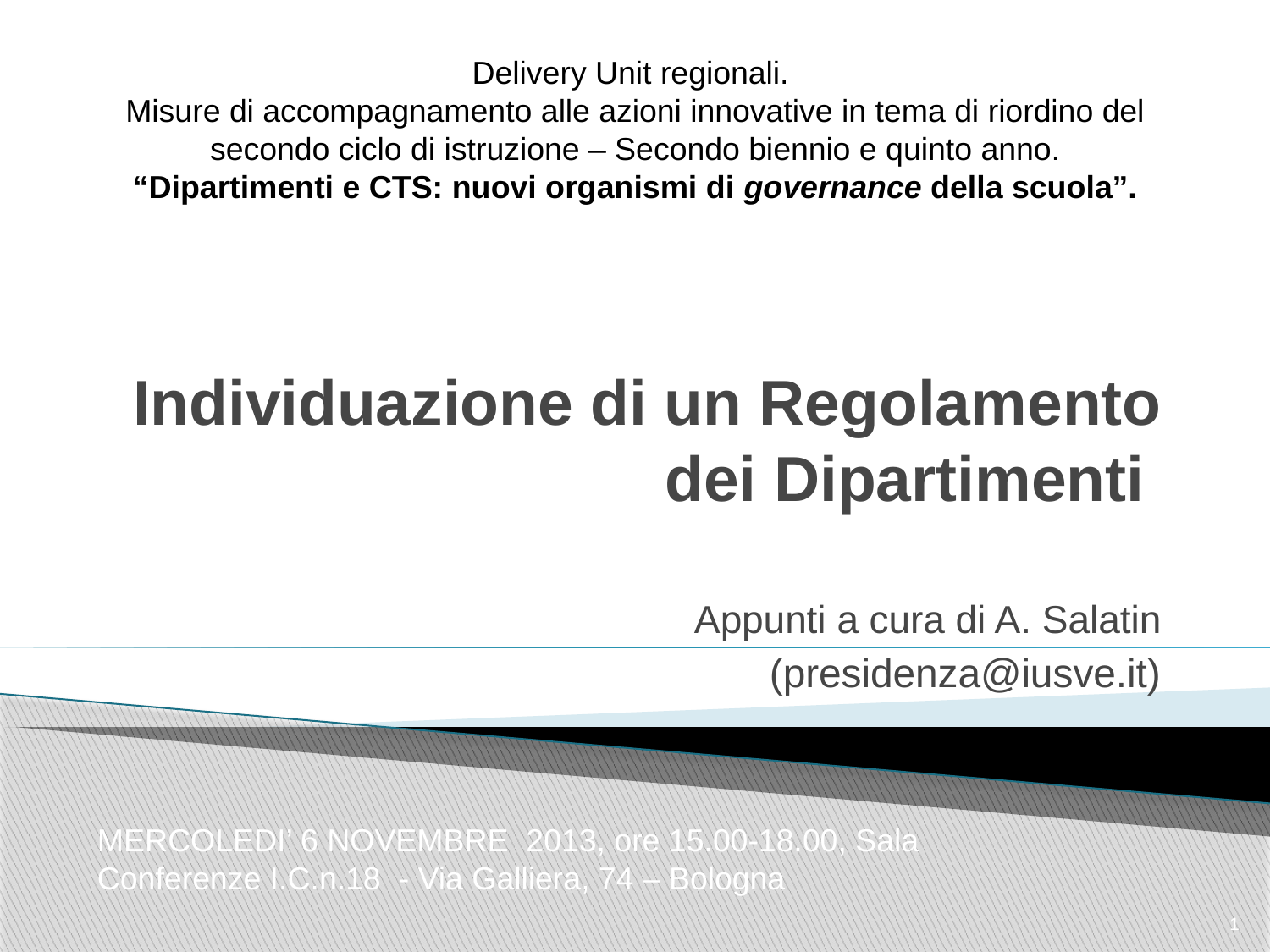

Delivery Unit regionali.
Misure di accompagnamento alle azioni innovative in tema di riordino del secondo ciclo di istruzione – Secondo biennio e quinto anno.
“Dipartimenti e CTS: nuovi organismi di governance della scuola”.

# Individuazione di un Regolamento dei Dipartimenti

Appunti a cura di A. Salatin
(presidenza@iusve.it)

MERCOLEDI’ 6 NOVEMBRE  2013, ore 15.00-18.00, Sala Conferenze I.C.n.18  - Via Galliera, 74 – Bologna
1